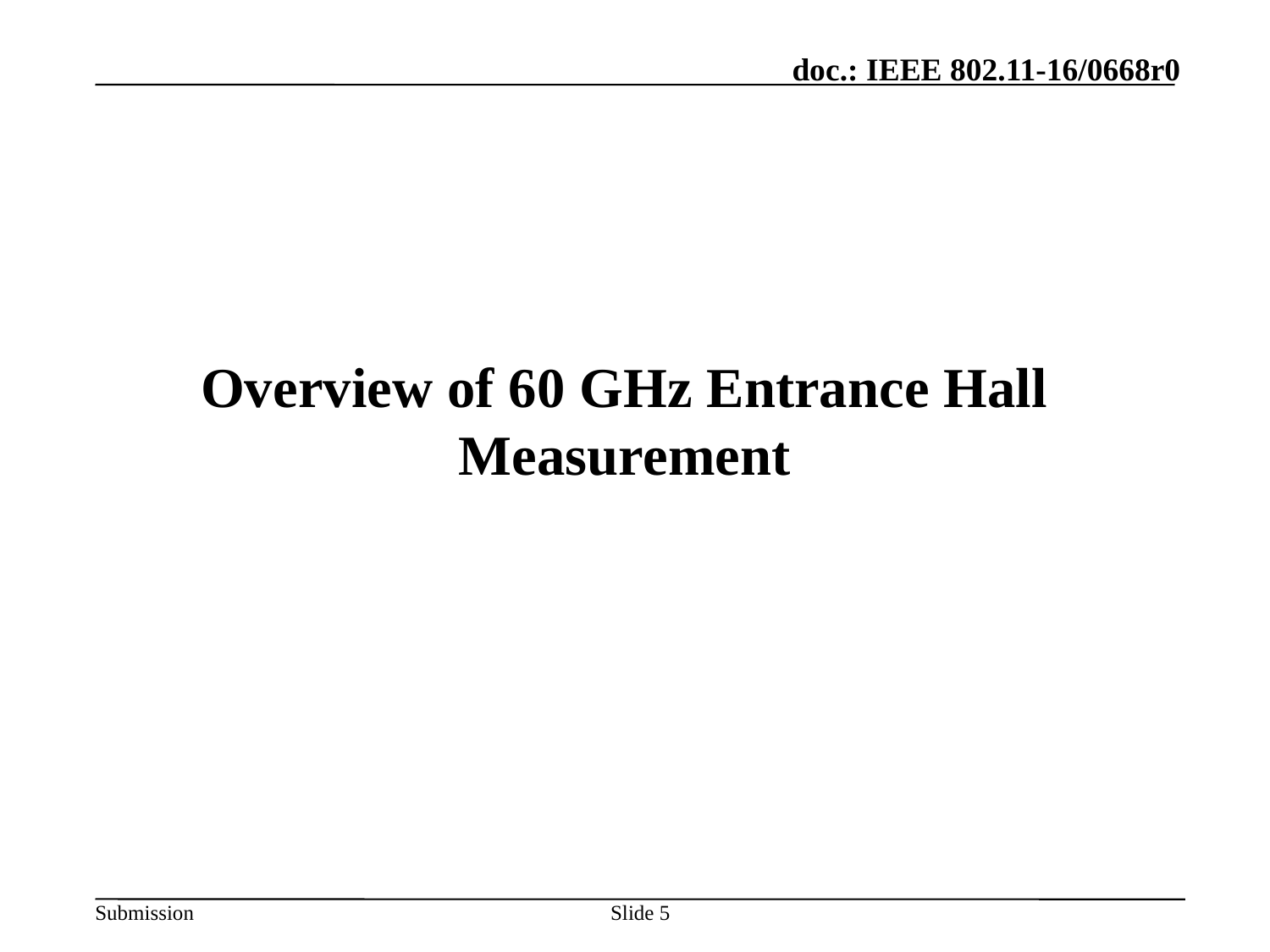

Overview of 60 GHz Entrance Hall Measurement
Slide 5